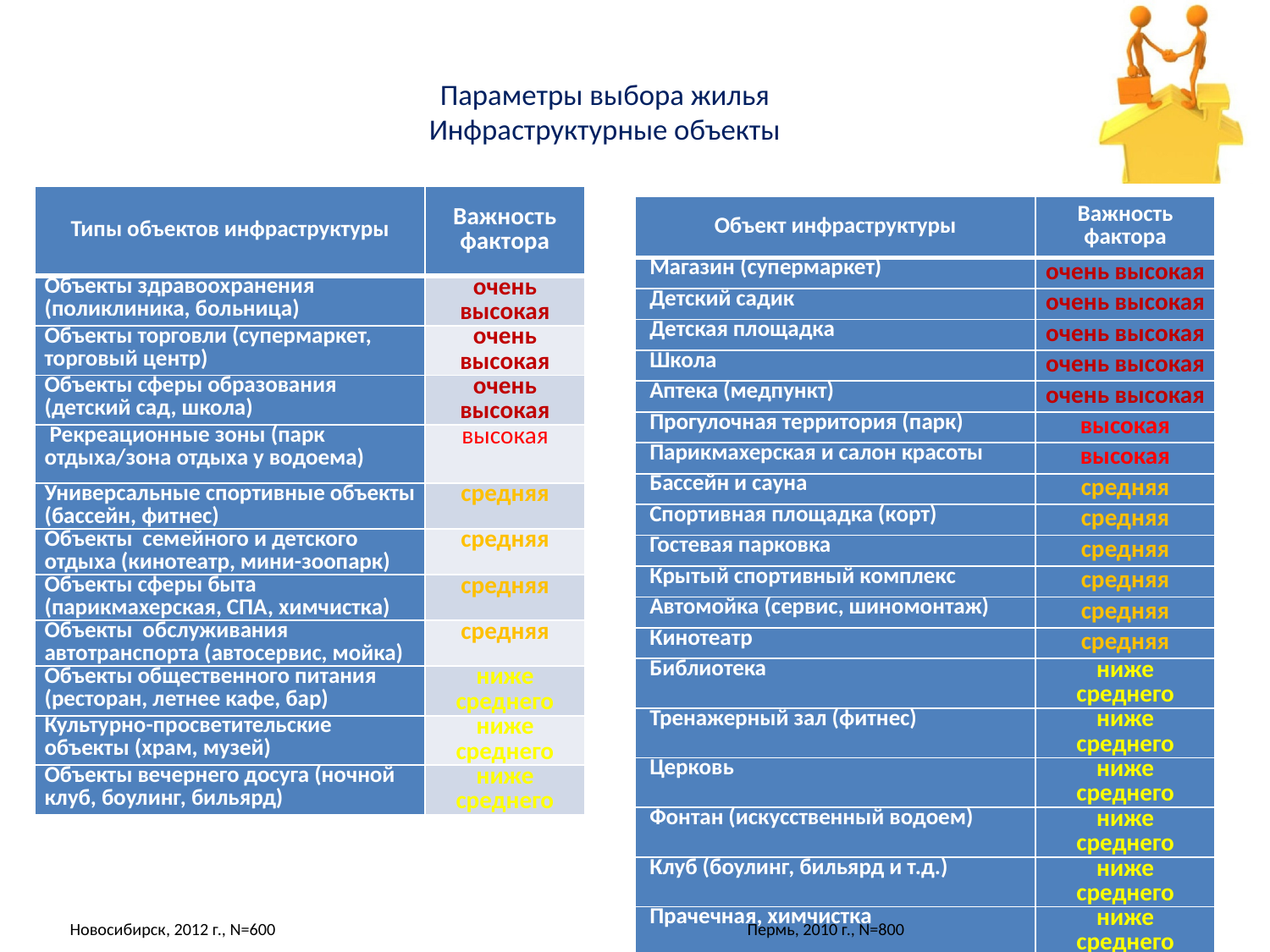

# Параметры выбора жилья Инфраструктурные объекты
| Типы объектов инфраструктуры | Важность фактора |
| --- | --- |
| Объекты здравоохранения (поликлиника, больница) | очень высокая |
| Объекты торговли (супермаркет, торговый центр) | очень высокая |
| Объекты сферы образования (детский сад, школа) | очень высокая |
| Рекреационные зоны (парк отдыха/зона отдыха у водоема) | высокая |
| Универсальные спортивные объекты (бассейн, фитнес) | средняя |
| Объекты семейного и детского отдыха (кинотеатр, мини-зоопарк) | средняя |
| Объекты сферы быта (парикмахерская, СПА, химчистка) | средняя |
| Объекты обслуживания автотранспорта (автосервис, мойка) | средняя |
| Объекты общественного питания (ресторан, летнее кафе, бар) | ниже среднего |
| Культурно-просветительские объекты (храм, музей) | ниже среднего |
| Объекты вечернего досуга (ночной клуб, боулинг, бильярд) | ниже среднего |
| Объект инфраструктуры | Важность фактора |
| --- | --- |
| Магазин (супермаркет) | очень высокая |
| Детский садик | очень высокая |
| Детская площадка | очень высокая |
| Школа | очень высокая |
| Аптека (медпункт) | очень высокая |
| Прогулочная территория (парк) | высокая |
| Парикмахерская и салон красоты | высокая |
| Бассейн и сауна | средняя |
| Спортивная площадка (корт) | средняя |
| Гостевая парковка | средняя |
| Крытый спортивный комплекс | средняя |
| Автомойка (сервис, шиномонтаж) | средняя |
| Кинотеатр | средняя |
| Библиотека | ниже среднего |
| Тренажерный зал (фитнес) | ниже среднего |
| Церковь | ниже среднего |
| Фонтан (искусственный водоем) | ниже среднего |
| Клуб (боулинг, бильярд и т.д.) | ниже среднего |
| Прачечная, химчистка | ниже среднего |
| Ресторан | ниже среднего |
| Гостиница | ниже среднего |
Пермь, 2010 г., N=800
Новосибирск, 2012 г., N=600